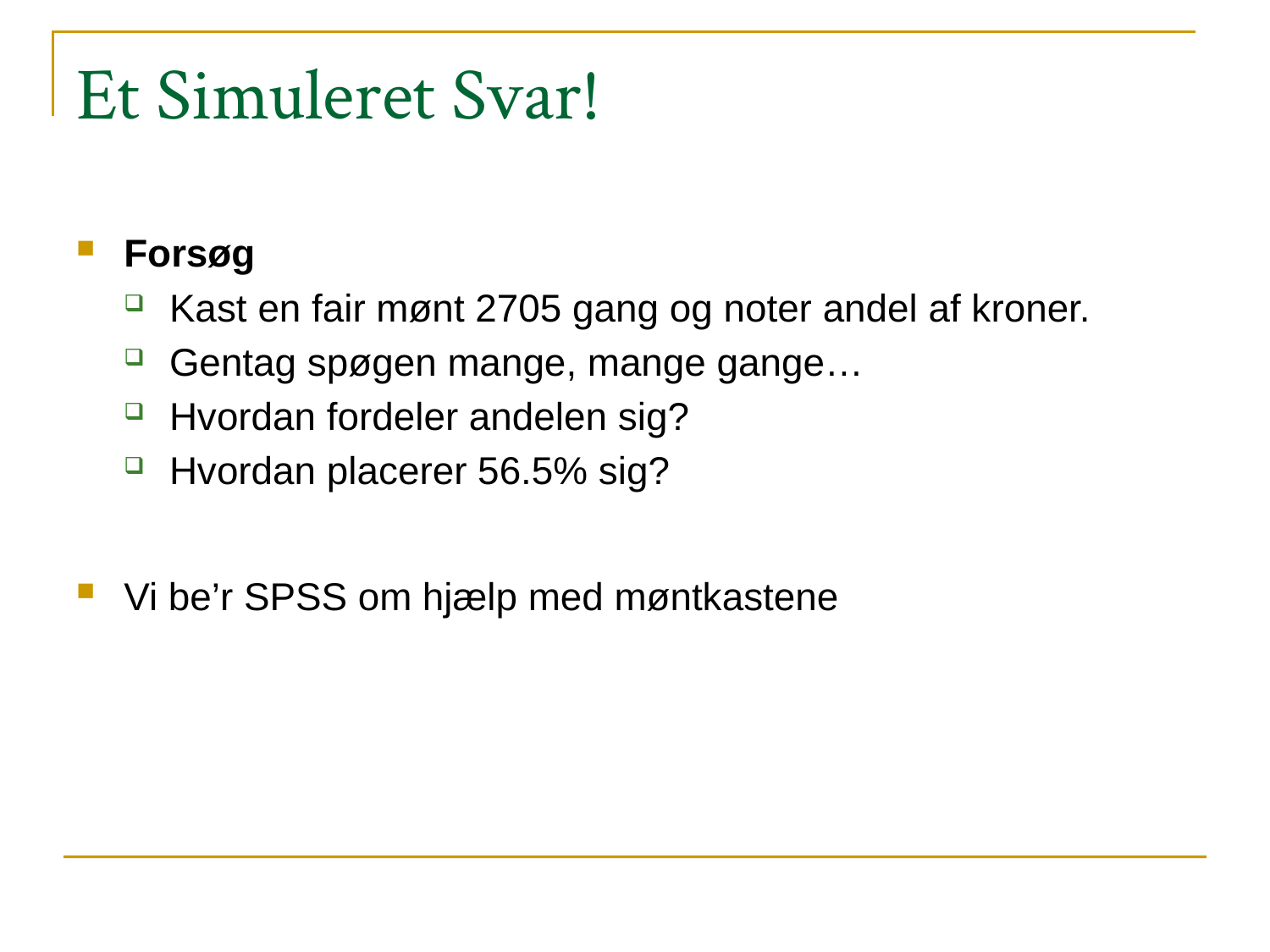

# Et Simuleret Svar!
Forsøg
Kast en fair mønt 2705 gang og noter andel af kroner.
Gentag spøgen mange, mange gange…
Hvordan fordeler andelen sig?
Hvordan placerer 56.5% sig?

Vi be’r SPSS om hjælp med møntkastene